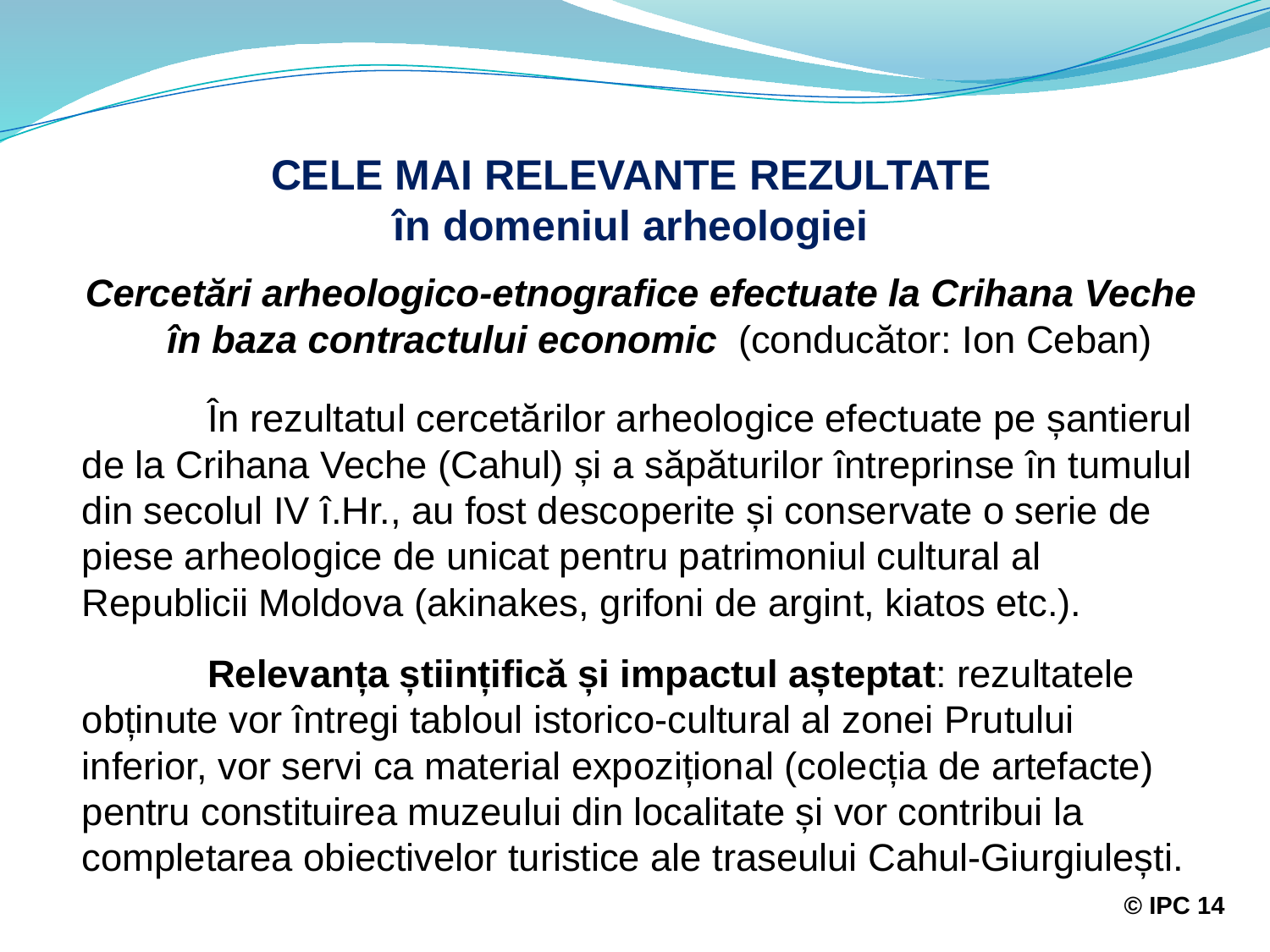

# CELE MAI RELEVANTE REZULTATE în domeniul arheologiei
Cercetări arheologico-etnografice efectuate la Crihana Veche în baza contractului economic  (conducător: Ion Ceban)

	În rezultatul cercetărilor arheologice efectuate pe șantierul de la Crihana Veche (Cahul) și a săpăturilor întreprinse în tumulul din secolul IV î.Hr., au fost descoperite și conservate o serie de piese arheologice de unicat pentru patrimoniul cultural al Republicii Moldova (akinakes, grifoni de argint, kiatos etc.).

	Relevanța științifică și impactul așteptat: rezultatele obținute vor întregi tabloul istorico-cultural al zonei Prutului inferior, vor servi ca material expozițional (colecția de artefacte) pentru constituirea muzeului din localitate și vor contribui la completarea obiectivelor turistice ale traseului Cahul-Giurgiulești.

© IPC 14